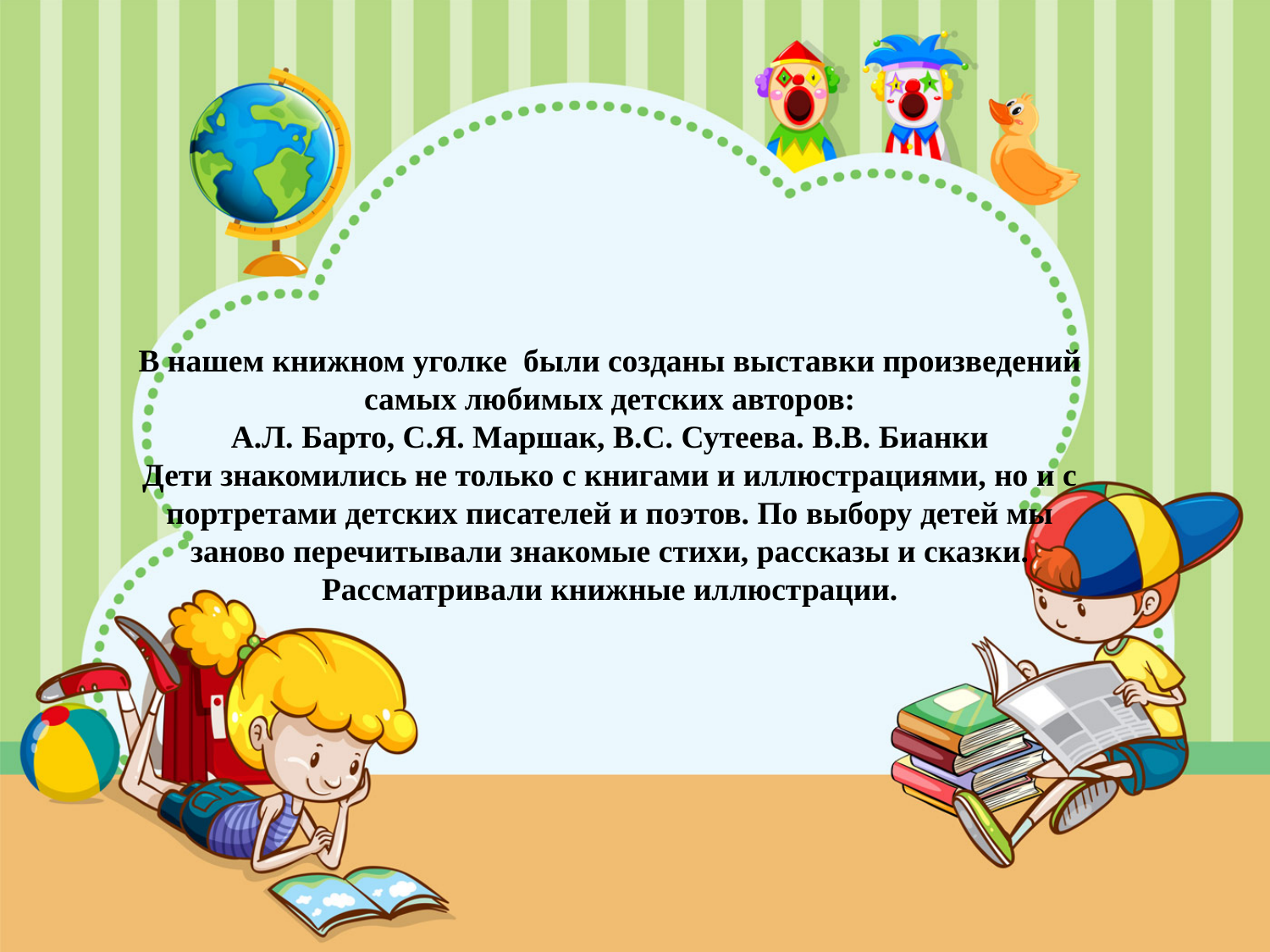

# В нашем книжном уголке  были созданы выставки произведений самых любимых детских авторов: А.Л. Барто, С.Я. Маршак, В.С. Сутеева. В.В. Бианки Дети знакомились не только с книгами и иллюстрациями, но и с портретами детских писателей и поэтов. По выбору детей мы заново перечитывали знакомые стихи, рассказы и сказки. Рассматривали книжные иллюстрации.